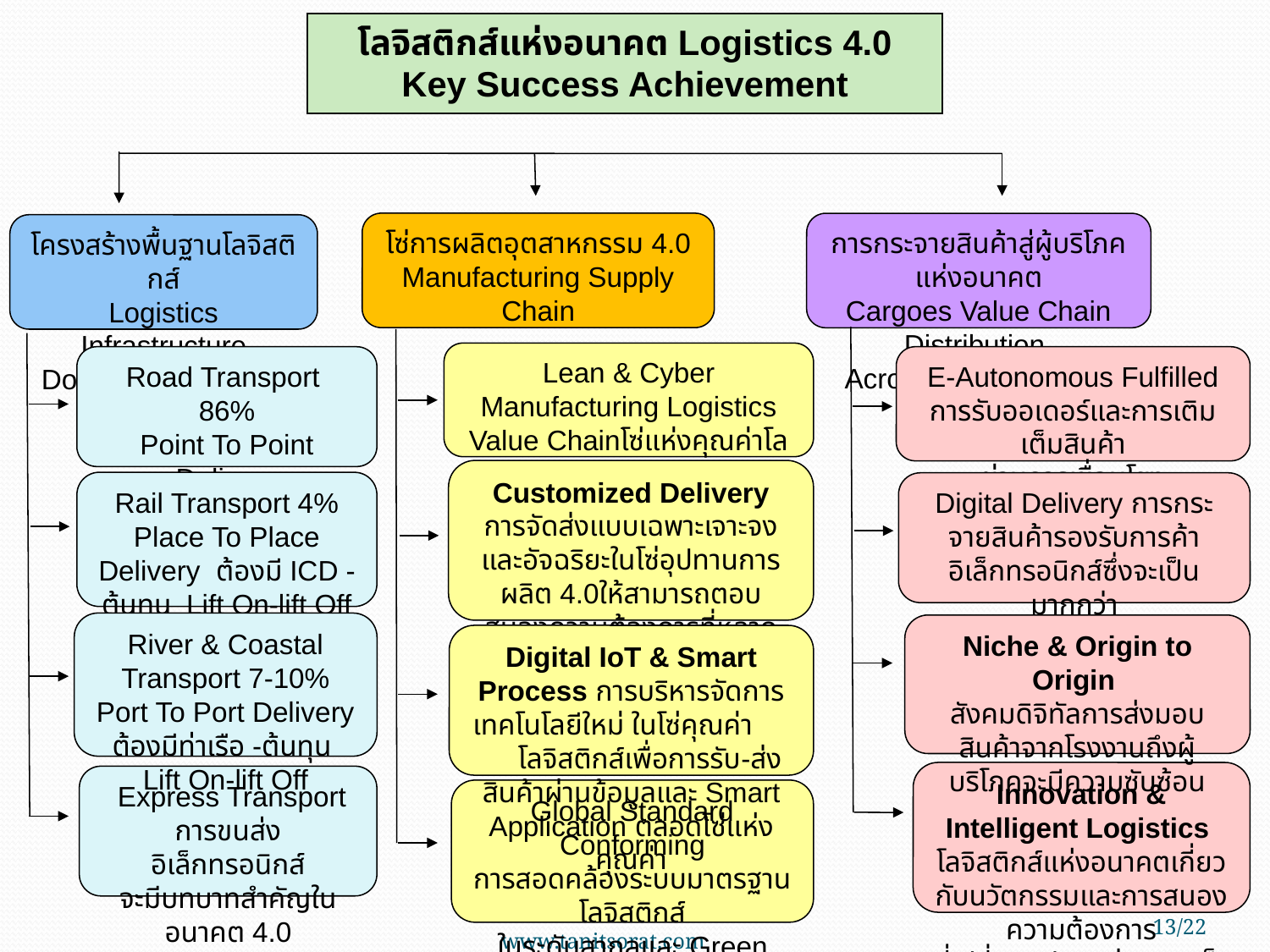

โลจิสติกส์แห่งอนาคต Logistics 4.0
Key Success Achievement
โซ่การผลิตอุตสาหกรรม 4.0
Manufacturing Supply Chain

การกระจายสินค้าสู่ผู้บริโภคแห่งอนาคต
Cargoes Value Chain Distribution
AcrossWholeSelling - Detailing
โครงสร้างพื้นฐานโลจิสติกส์
Logistics Infrastructure
Domestic Transport

Lean & Cyber Manufacturing Logistics Value Chainโซ่แห่งคุณค่าโลจิสติกส์ในอุตสาหกรรม 4.0
Road Transport  86%
Point To Point Delivery
สะดวก - รวดเร็ว
E-Autonomous Fulfilled
การรับออเดอร์และการเติมเต็มสินค้า
ผ่านการเชื่อมโยงอิเล็กทรอนิกส์ IoT
Customized Delivery การจัดส่งแบบเฉพาะเจาะจงและอัจฉริยะในโซ่อุปทานการผลิต 4.0ให้สามารถตอบสนองความต้องการที่หลากของ New Industry
Rail Transport 4%
Place To Place Delivery  ต้องมี ICD -ต้นทุน  Lift On-lift Off
Digital Delivery การกระจายสินค้ารองรับการค้าอิเล็กทรอนิกส์ซึ่งจะเป็นมากกว่า
ร้อยละ 30 ของปริมาณการค้าปลีก
River & Coastal Transport 7-10%
Port To Port Delivery ต้องมีท่าเรือ -ต้นทุน  Lift On-lift Off
Niche & Origin to Origin
สังคมดิจิทัลการส่งมอบสินค้าจากโรงงานถึงผู้บริโภคจะมีความซับซ้อน
Digital IoT & Smart Process การบริหารจัดการเทคโนโลยีใหม่ ในโซ่คุณค่า           โลจิสติกส์เพื่อการรับ-ส่งสินค้าผ่านข้อมูลและ Smart Application ตลอดโซ่แห่งคุณค่า
Innovation & Intelligent Logistics
โลจิสติกส์แห่งอนาคตเกี่ยวกับนวัตกรรมและการสนองความต้องการ
ที่เปลี่ยนแปลงอย่างรวดเร็ว
 Express Transport
การขนส่งอิเล็กทรอนิกส์
จะมีบทบาทสำคัญในอนาคต 4.0
Global Standard Conforming
การสอดคล้องระบบมาตรฐานโลจิสติกส์
ในระดับสากลและ Green Logistics เป็นเงื่อนไขการรับงาน 4.0
13/22
www.tanitsorat.com